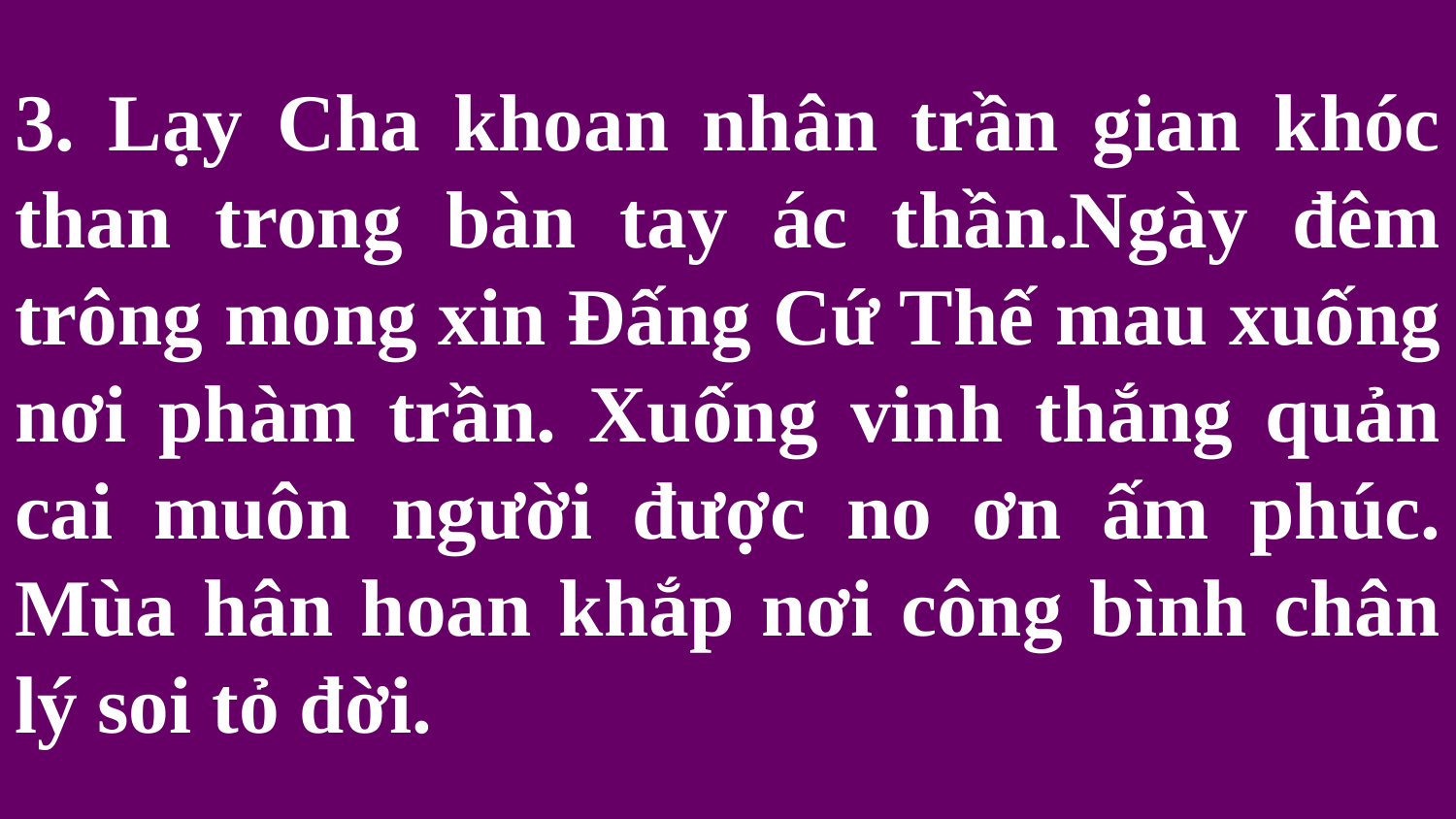

# 3. Lạy Cha khoan nhân trần gian khóc than trong bàn tay ác thần.Ngày đêm trông mong xin Đấng Cứ Thế mau xuống nơi phàm trần. Xuống vinh thắng quản cai muôn người được no ơn ấm phúc. Mùa hân hoan khắp nơi công bình chân lý soi tỏ đời.